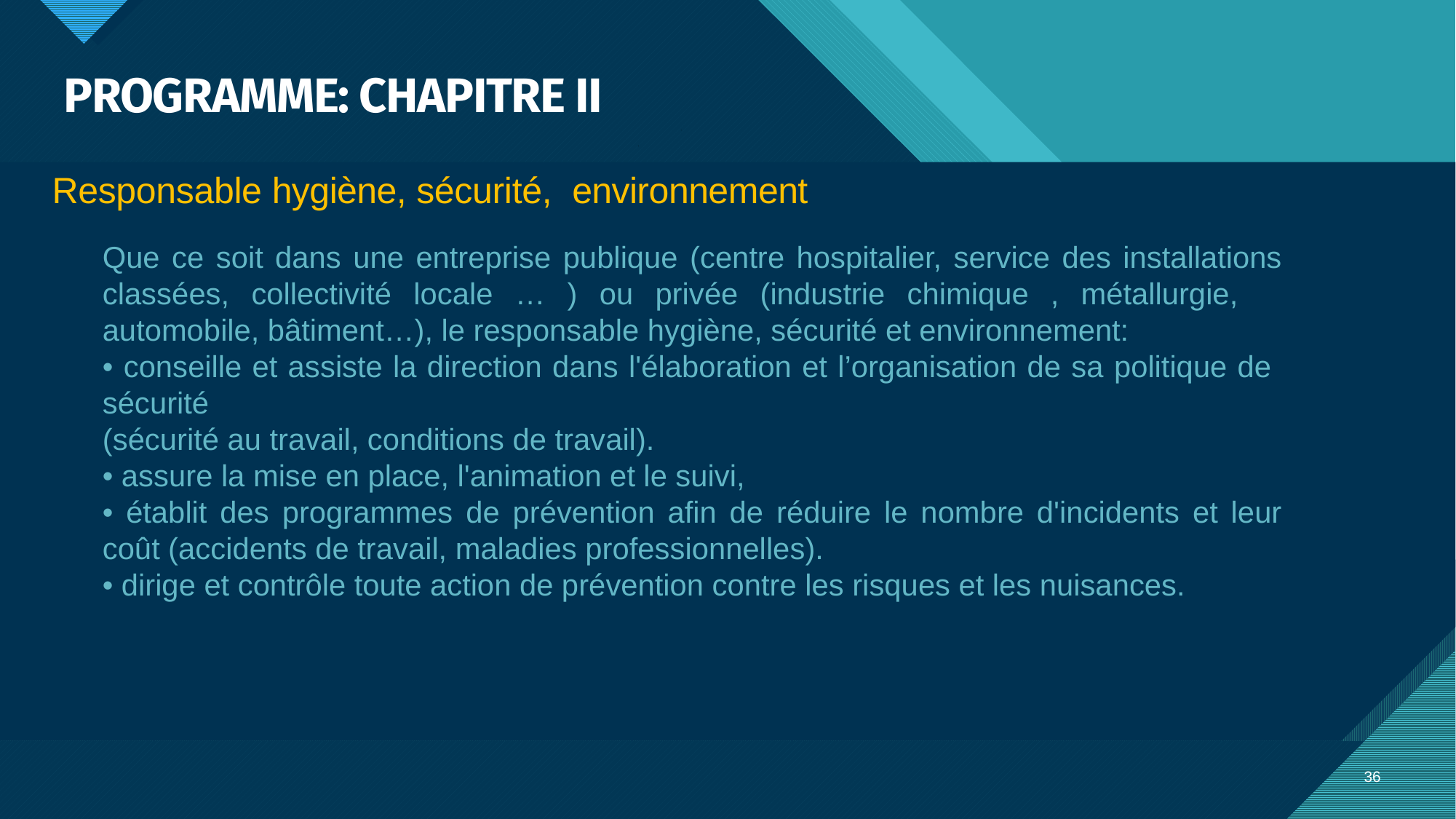

# PROGRAMME: CHAPITRE II

Responsable hygiène, sécurité,  environnement
Que ce soit dans une entreprise publique (centre hospitalier, service des installations classées, collectivité locale … ) ou privée (industrie chimique , métallurgie,   automobile, bâtiment…), le responsable hygiène, sécurité et environnement:
• conseille et assiste la direction dans l'élaboration et l’organisation de sa politique de  sécurité
(sécurité au travail, conditions de travail).
• assure la mise en place, l'animation et le suivi,
• établit des programmes de prévention afin de réduire le nombre d'incidents et leur coût (accidents de travail, maladies professionnelles).
• dirige et contrôle toute action de prévention contre les risques et les nuisances.
36